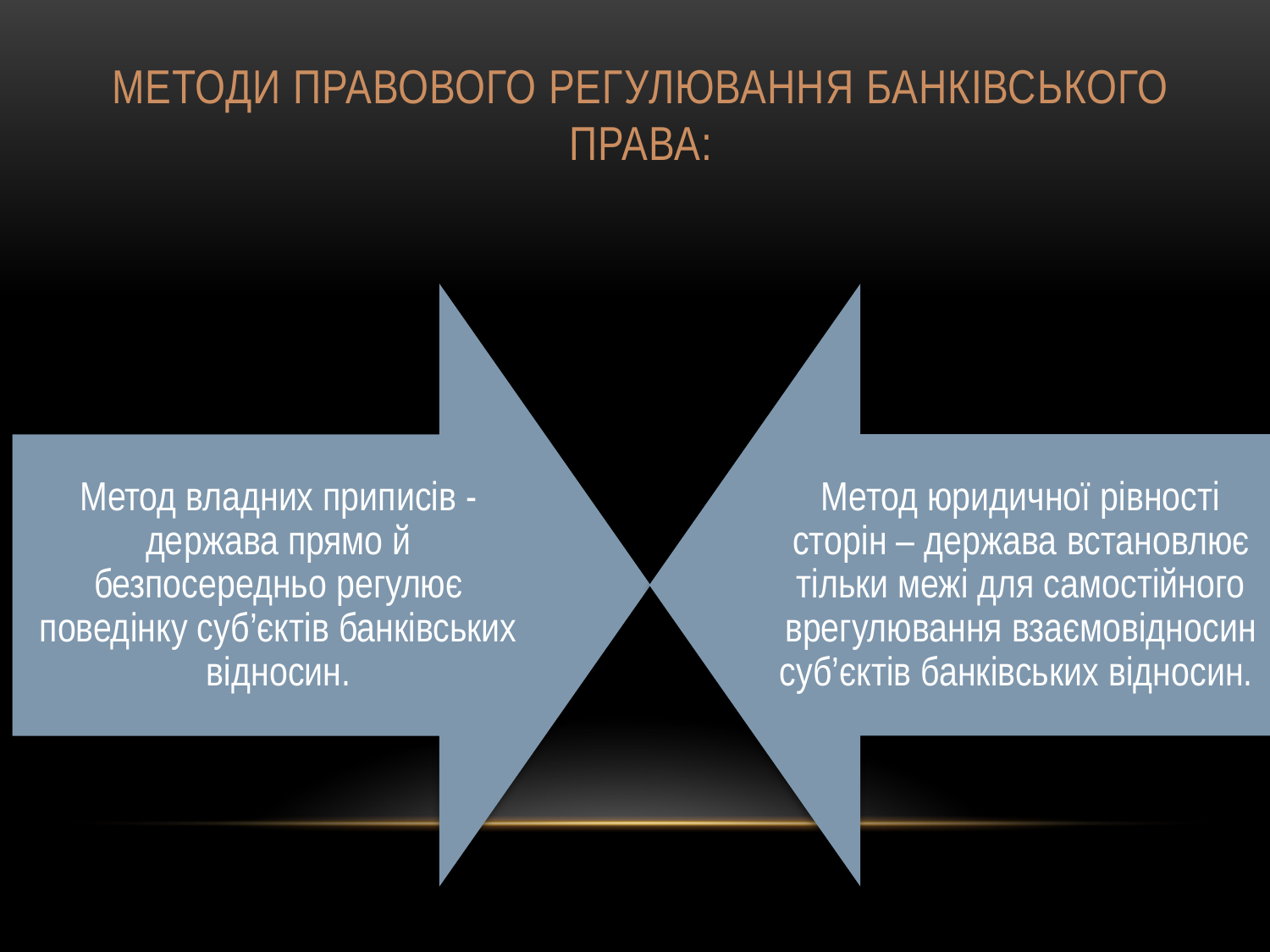

# Методи правового регулювання банківського права:
Метод владних приписів - держава прямо й безпосередньо регулює поведінку суб’єктів банківських відносин.
Метод юридичної рівності сторін – держава встановлює тільки межі для самостійного врегулювання взаємовідносин суб’єктів банківських відносин.